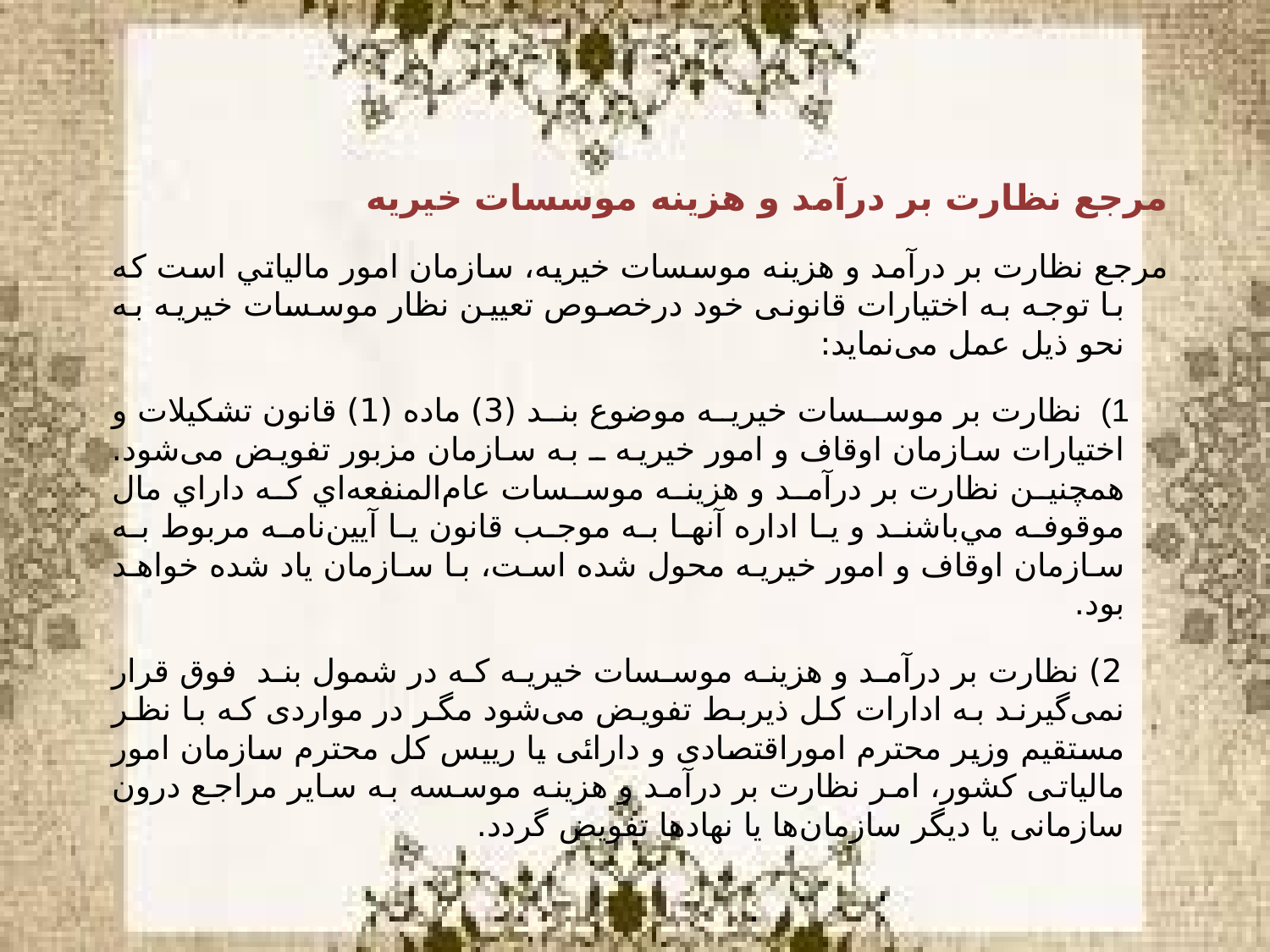

مرجع نظارت بر درآمد و هزينه موسسات خيريه

مرجع نظارت بر درآمد و هزينه موسسات خيريه، سازمان امور مالياتي است كه با توجه به اختیارات قانونی خود درخصوص تعیین نظار موسسات خیریه به نحو ذیل عمل می‌نماید:

 نظارت بر موسسات خیریه موضوع بند (3) ماده (1) قانون تشكيلات و اختيارات سازمان اوقاف و امور خيريه ـ به سازمان مزبور تفويض می‌شود. همچنین نظارت بر درآمد و هزينه موسسات عام‌المنفعه‌اي كه داراي مال موقوفه مي‌باشند و يا اداره آنها به موجب قانون يا آيين‌نامه مربوط به سازمان اوقاف و امور خيريه محول شده است، با سازمان ياد شده خواهد بود.

2) نظارت بر درآمد و هزينه موسسات خيريه که در شمول بند فوق قرار نمی‌گیرند به ادارات کل ذیربط تفویض می‌شود مگر در مواردی که با نظر مستقیم وزیر محترم اموراقتصادی و دارائی یا رییس کل محترم سازمان امور مالیاتی کشور، امر نظارت بر درآمد و هزینه موسسه به سایر مراجع درون سازمانی یا دیگر سازمان‌ها یا نهادها تفویض گردد.